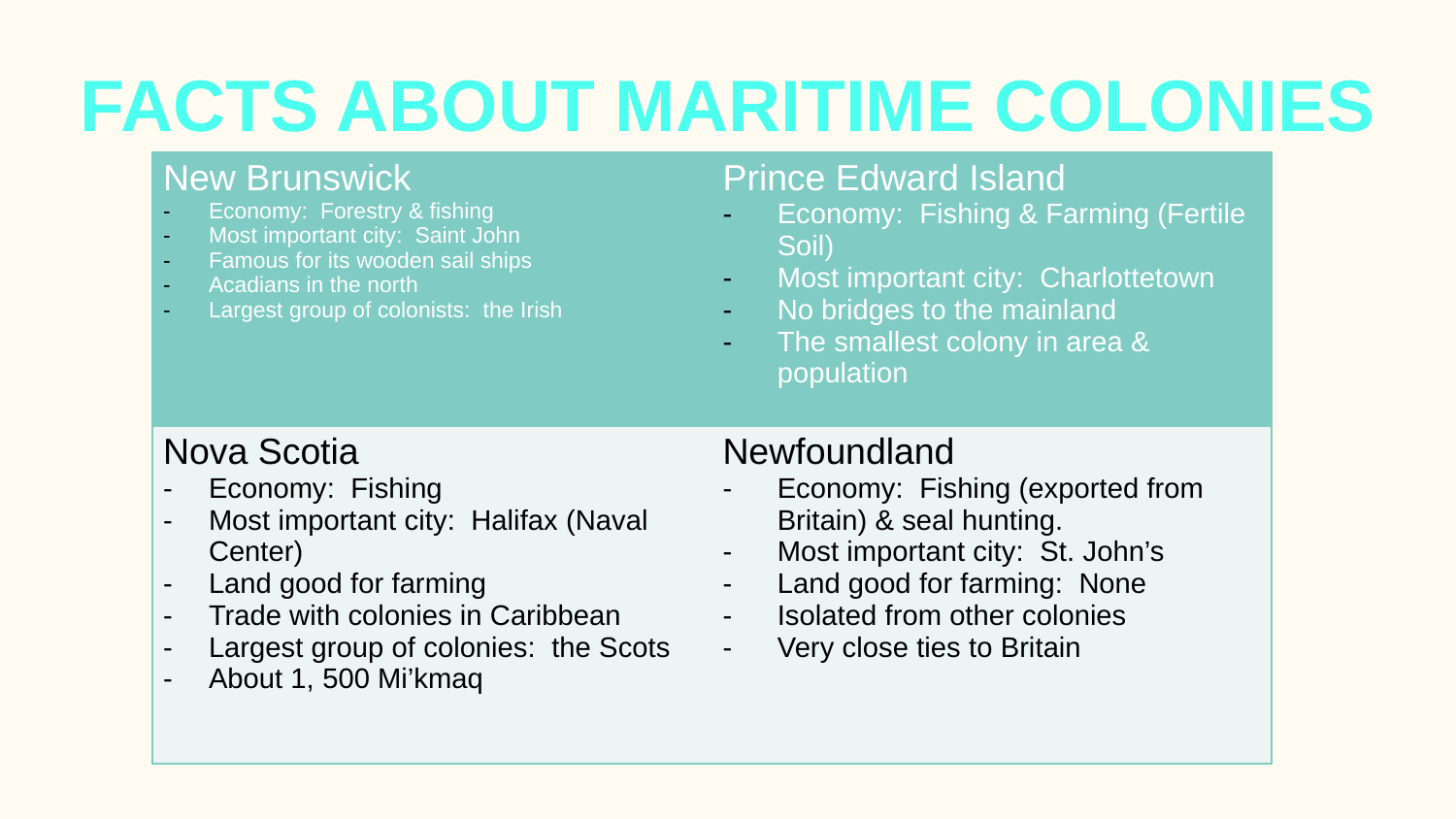

Facts about maritime colonies
| New Brunswick Economy: Forestry & fishing Most important city: Saint John Famous for its wooden sail ships Acadians in the north Largest group of colonists: the Irish | Prince Edward Island Economy: Fishing & Farming (Fertile Soil) Most important city: Charlottetown No bridges to the mainland The smallest colony in area & population |
| --- | --- |
| Nova Scotia Economy: Fishing Most important city: Halifax (Naval Center) Land good for farming Trade with colonies in Caribbean Largest group of colonies: the Scots About 1, 500 Mi’kmaq | Newfoundland Economy: Fishing (exported from Britain) & seal hunting. Most important city: St. John’s Land good for farming: None Isolated from other colonies Very close ties to Britain |